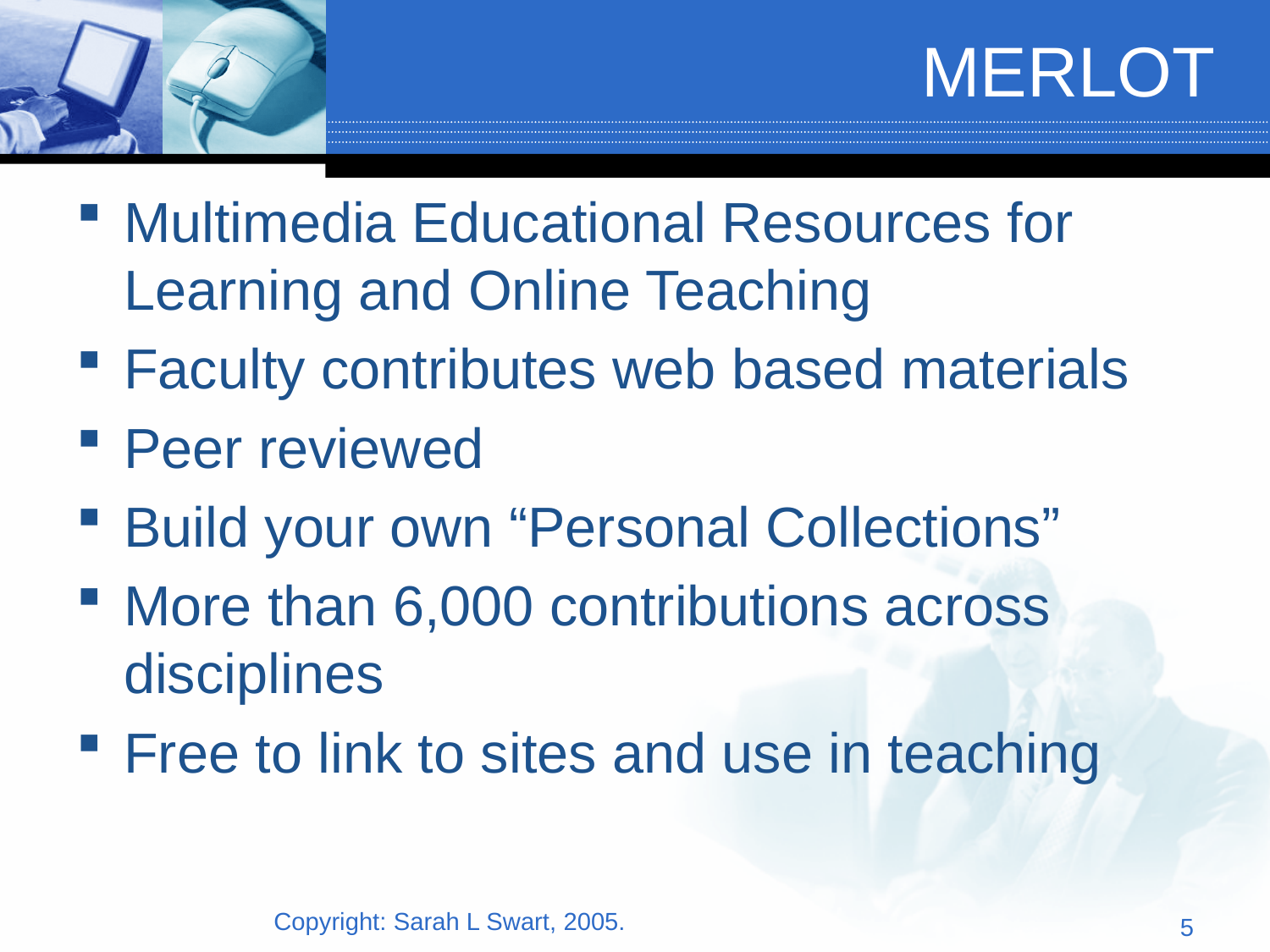

# MERLOT
Multimedia Educational Resources for Learning and Online Teaching
Faculty contributes web based materials
Peer reviewed
Build your own “Personal Collections”
More than 6,000 contributions across disciplines
Free to link to sites and use in teaching

Copyright: Sarah L Swart, 2005.
5